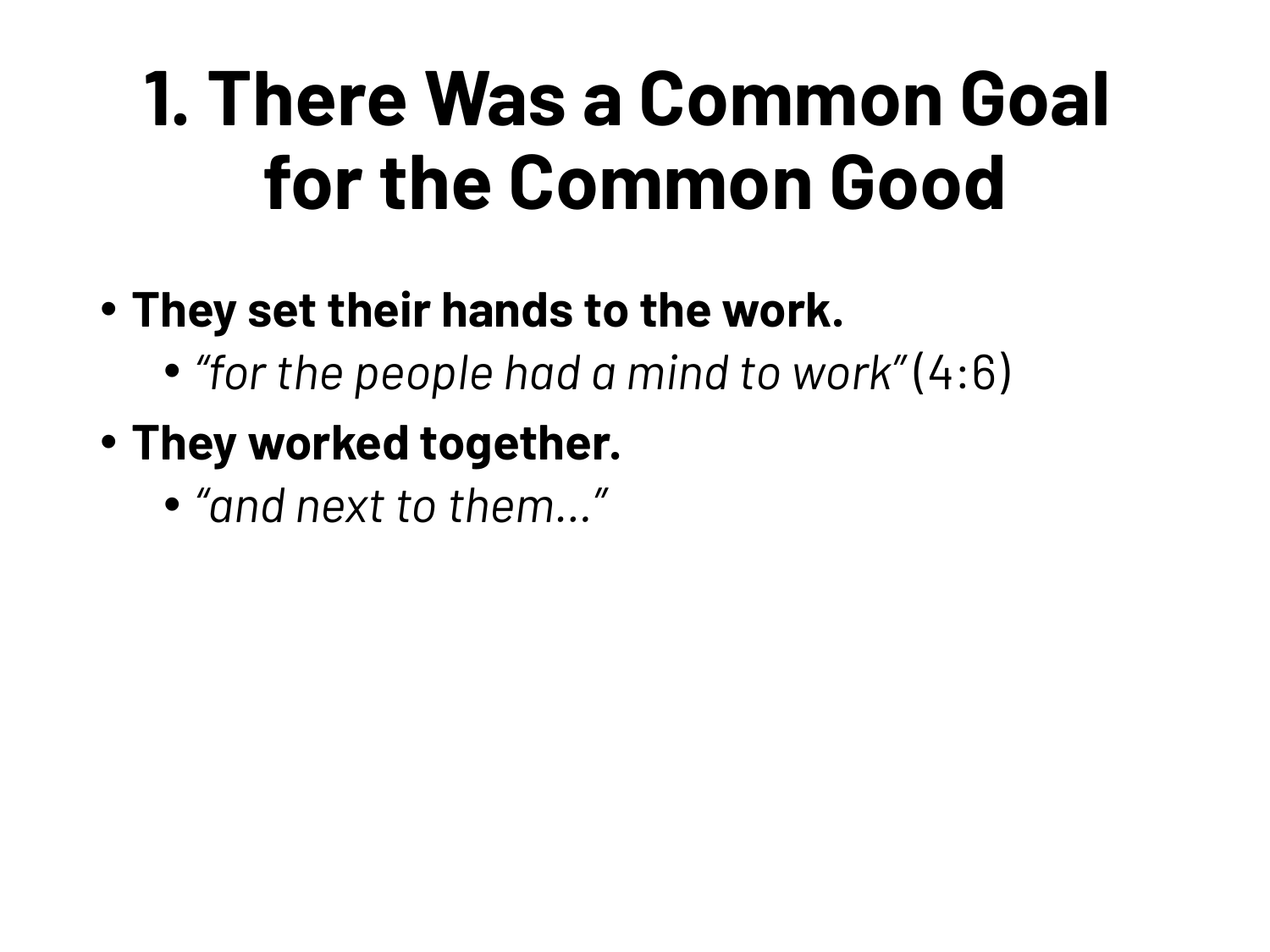

# 1. There Was a Common Goal for the Common Good
They set their hands to the work.
“for the people had a mind to work” (4:6)
They worked together.
“and next to them…”